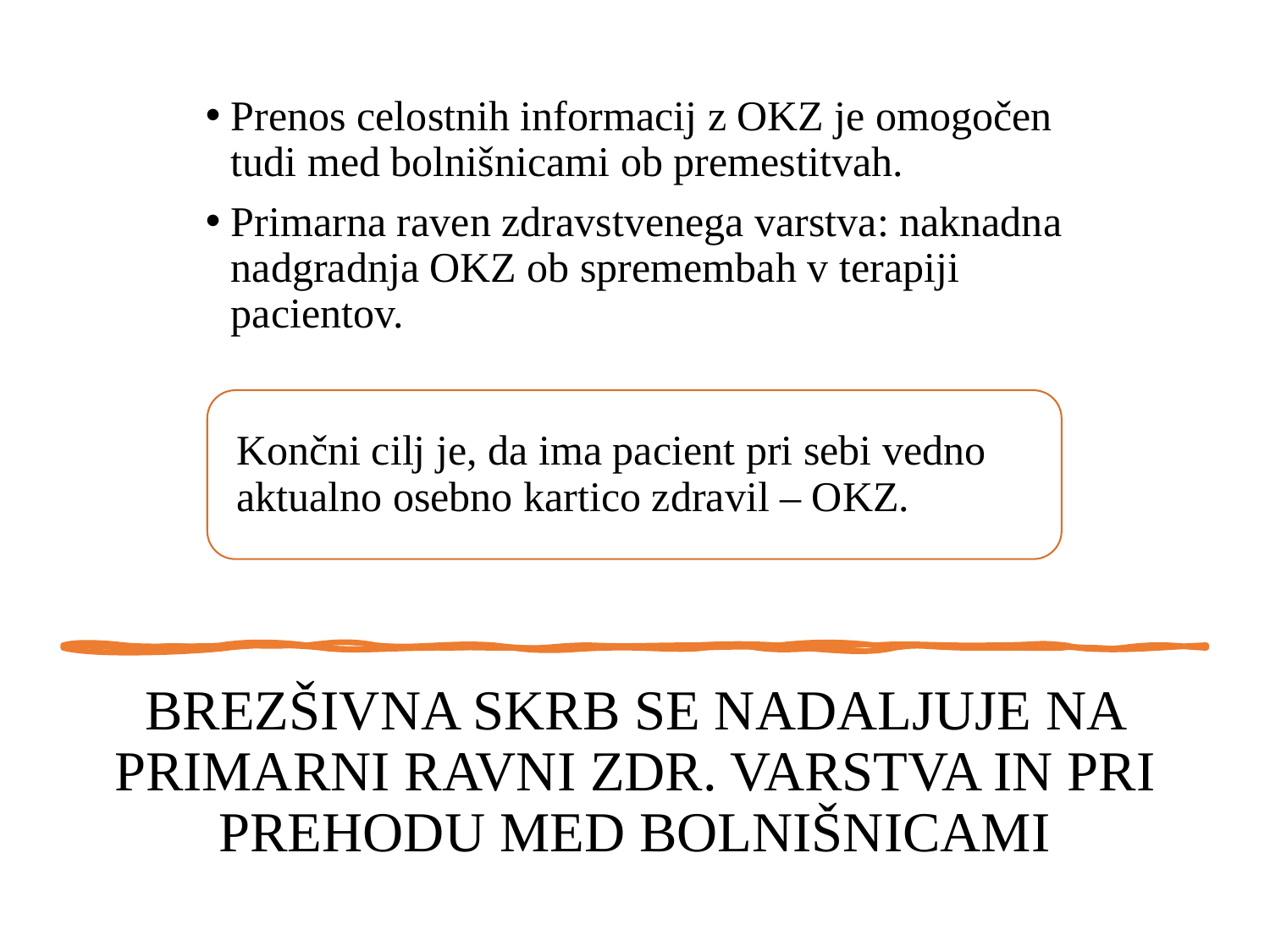

Prenos celostnih informacij z OKZ je omogočen tudi med bolnišnicami ob premestitvah.
Primarna raven zdravstvenega varstva: naknadna nadgradnja OKZ ob spremembah v terapiji pacientov.

Končni cilj je, da ima pacient pri sebi vedno aktualno osebno kartico zdravil – OKZ.

# BREZŠIVNA SKRB SE NADALJUJE NA PRIMARNI RAVNI ZDR. VARSTVA IN PRI PREHODU MED BOLNIŠNICAMI